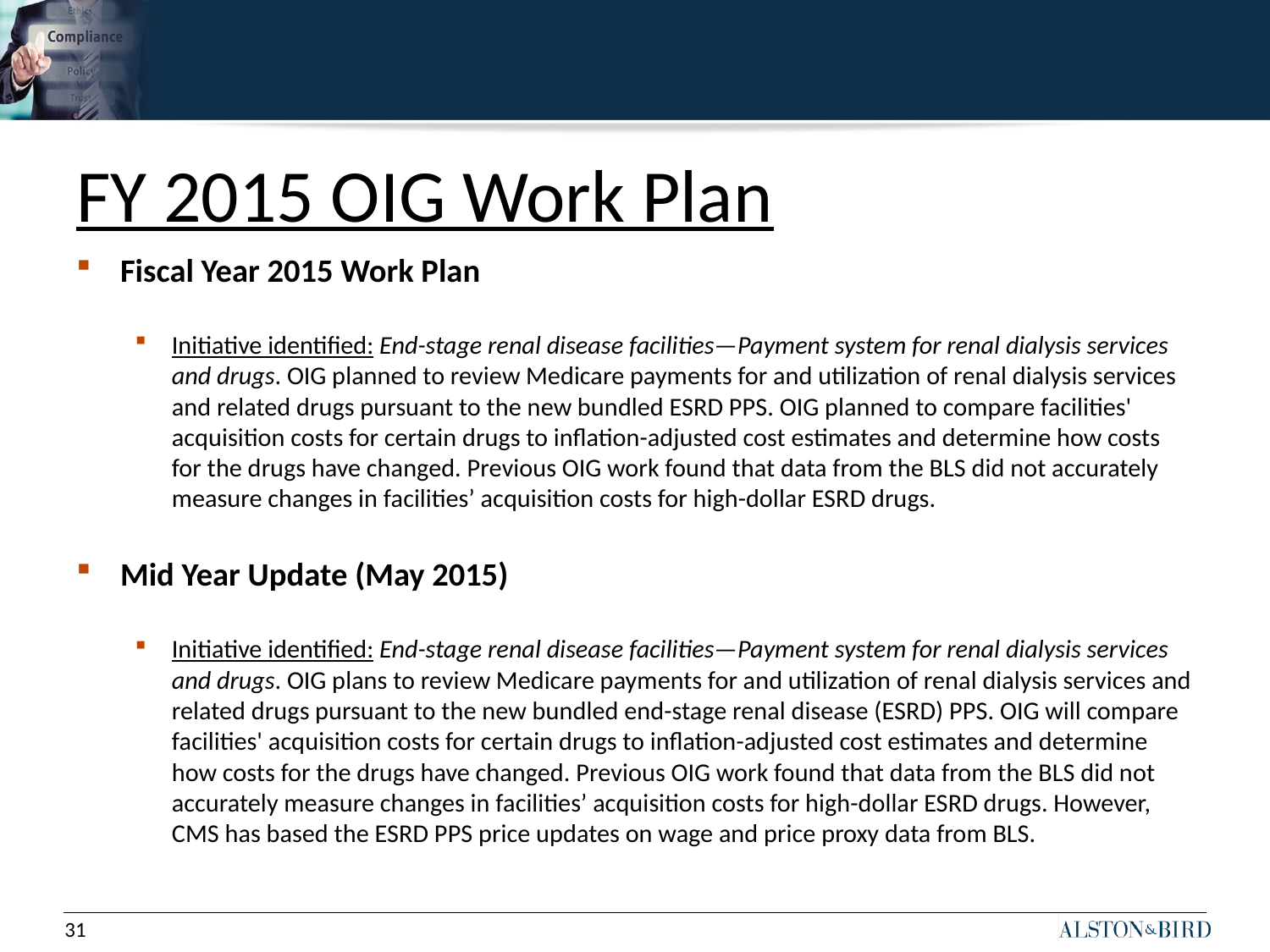

# FY 2015 OIG Work Plan
Fiscal Year 2015 Work Plan

Initiative identified: End-stage renal disease facilities—Payment system for renal dialysis services and drugs. OIG planned to review Medicare payments for and utilization of renal dialysis services and related drugs pursuant to the new bundled ESRD PPS. OIG planned to compare facilities' acquisition costs for certain drugs to inflation-adjusted cost estimates and determine how costs for the drugs have changed. Previous OIG work found that data from the BLS did not accurately measure changes in facilities’ acquisition costs for high-dollar ESRD drugs.

Mid Year Update (May 2015)

Initiative identified: End-stage renal disease facilities—Payment system for renal dialysis services and drugs. OIG plans to review Medicare payments for and utilization of renal dialysis services and related drugs pursuant to the new bundled end-stage renal disease (ESRD) PPS. OIG will compare facilities' acquisition costs for certain drugs to inflation-adjusted cost estimates and determine how costs for the drugs have changed. Previous OIG work found that data from the BLS did not accurately measure changes in facilities’ acquisition costs for high-dollar ESRD drugs. However, CMS has based the ESRD PPS price updates on wage and price proxy data from BLS.